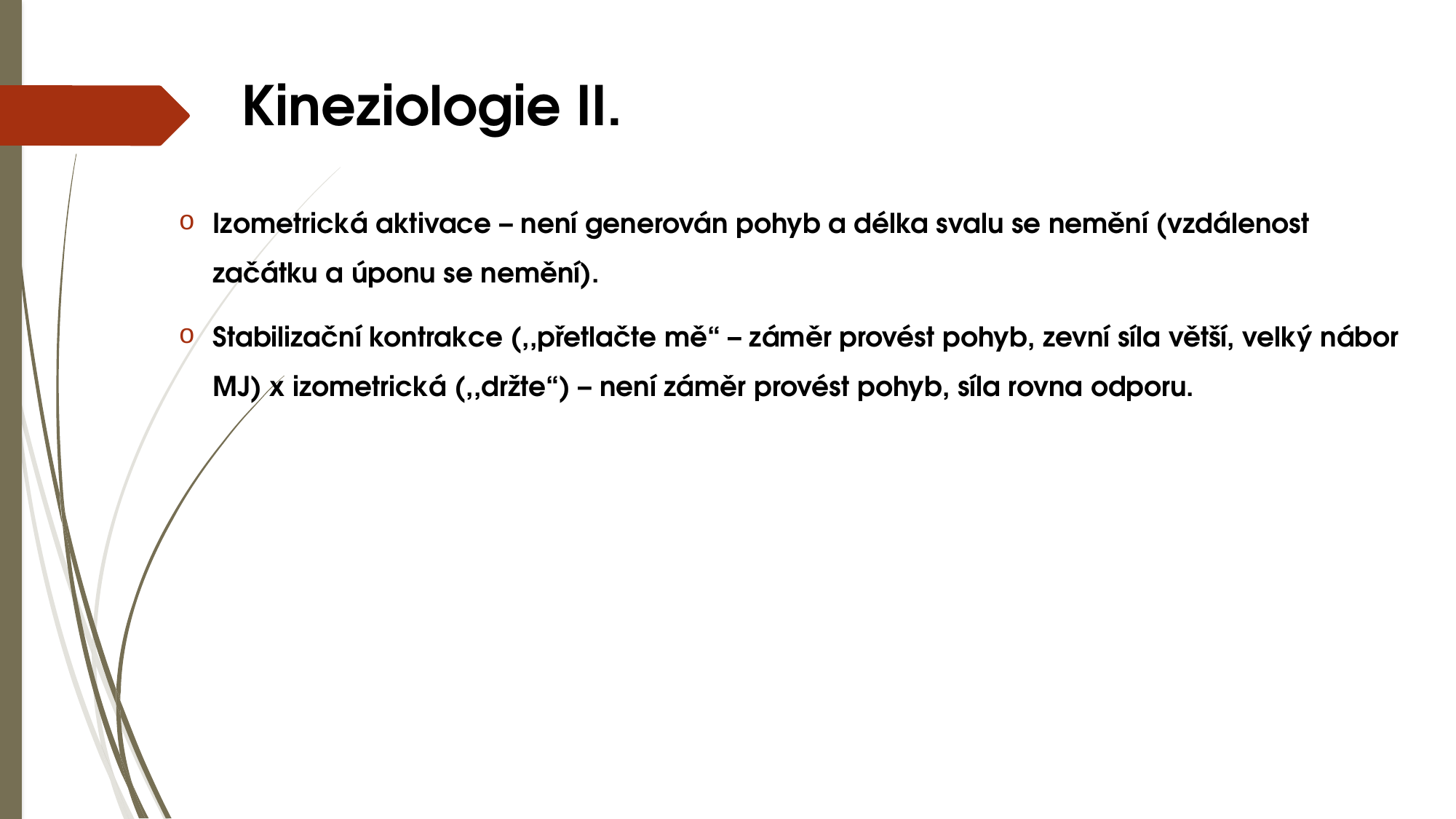

# Kineziologie II.
Izometrická aktivace – není generován pohyb a délka svalu se nemění (vzdálenost začátku a úponu se nemění).
Stabilizační kontrakce (,,přetlačte mě“ – záměr provést pohyb, zevní síla větší, velký nábor MJ) x izometrická (,,držte“) – není záměr provést pohyb, síla rovna odporu.